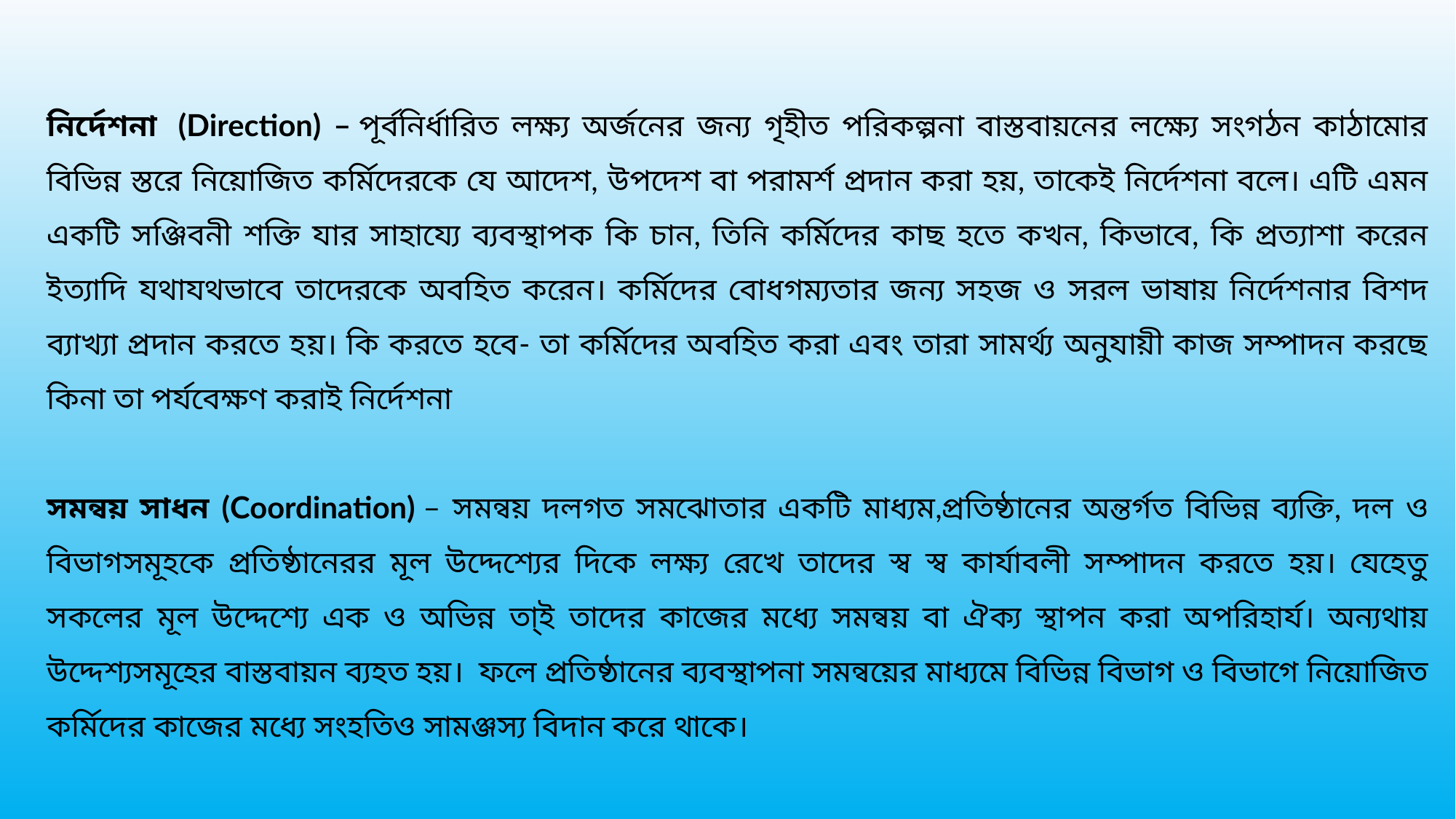

নির্দেশনা  (Direction) – পূর্বনির্ধারিত লক্ষ্য অর্জনের জন্য গৃহীত পরিকল্পনা বাস্তবায়নের লক্ষ্যে সংগঠন কাঠামোর বিভিন্ন স্তরে নিয়োজিত কর্মিদেরকে যে আদেশ, উপদেশ বা পরামর্শ প্রদান করা হয়, তাকেই নির্দেশনা বলে। এটি এমন একটি সঞ্জিবনী শক্তি যার সাহায্যে ব্যবস্থাপক কি চান, তিনি কর্মিদের কাছ হতে কখন, কিভাবে, কি প্রত্যাশা করেন ইত্যাদি যথাযথভাবে তাদেরকে অবহিত করেন। কর্মিদের বোধগম্যতার জন্য সহজ ও সরল ভাষায় নির্দেশনার বিশদ ব্যাখ্যা প্রদান করতে হয়। কি করতে হবে- তা কর্মিদের অবহিত করা এবং তারা সামর্থ্য অনুযায়ী কাজ সম্পাদন করছে কিনা তা পর্যবেক্ষণ করাই নির্দেশনা

সমন্বয় সাধন (Coordination) – সমন্বয় দলগত সমঝোতার একটি মাধ্যম,প্রতিষ্ঠানের অন্তর্গত বিভিন্ন ব্যক্তি, দল ও বিভাগসমূহকে প্রতিষ্ঠানেরর মূল উদ্দেশ্যের দিকে লক্ষ্য রেখে তাদের স্ব স্ব কার্যাবলী সম্পাদন করতে হয়। যেহেতু সকলের মূল উদ্দেশ্যে এক ও অভিন্ন তা্ই তাদের কাজের মধ্যে সমন্বয় বা ঐক্য স্থাপন করা অপরিহার্য। অন্যথায় উদ্দেশ্যসমূহের বাস্তবায়ন ব্যহত হয়।  ফলে প্রতিষ্ঠানের ব্যবস্থাপনা সমন্বয়ের মাধ্যমে বিভিন্ন বিভাগ ও বিভাগে নিয়োজিত কর্মিদের কাজের মধ্যে সংহতিও সামঞ্জস্য বিদান করে থাকে।